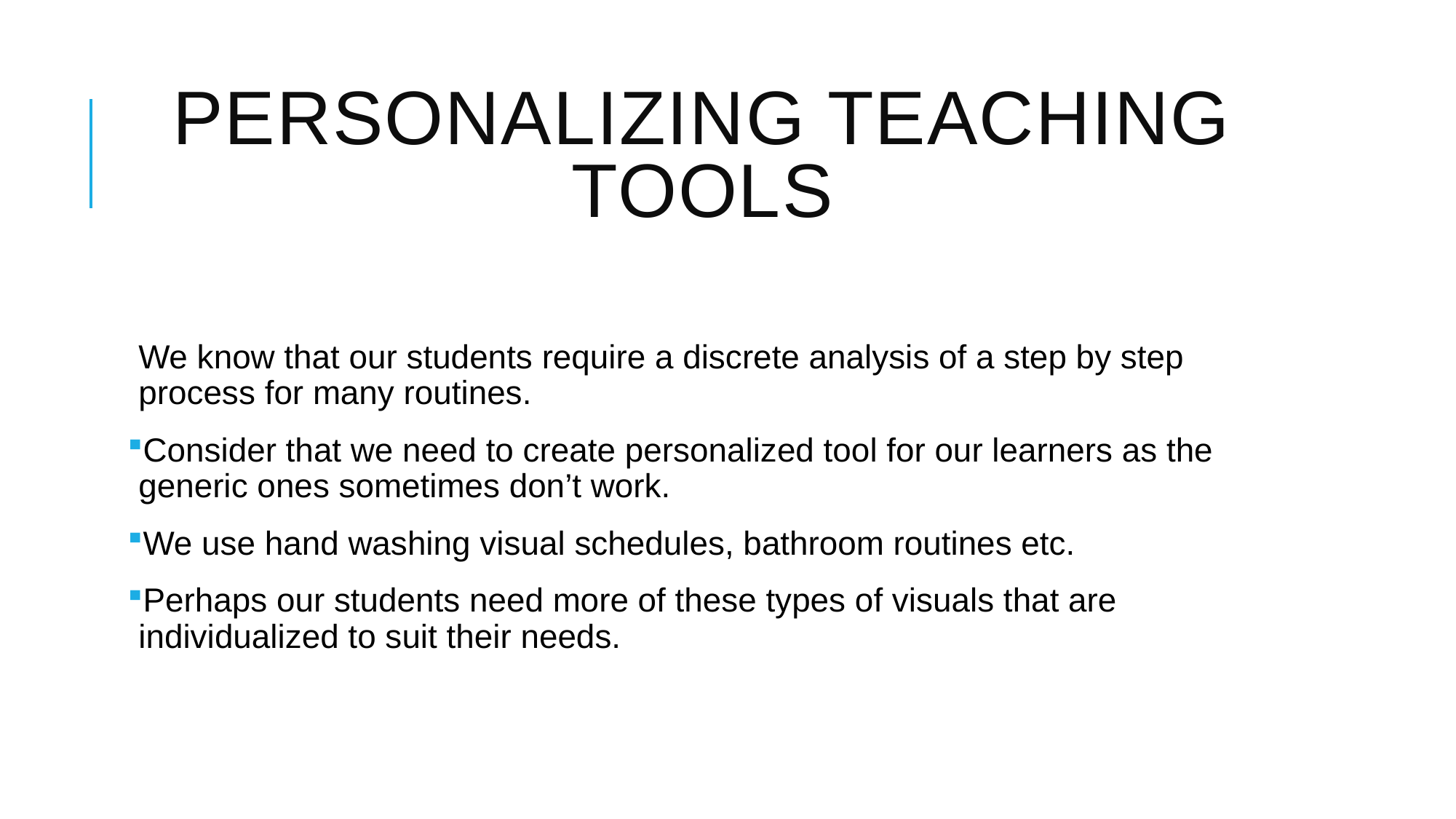

# Personalizing Teaching Tools

We know that our students require a discrete analysis of a step by step process for many routines.
Consider that we need to create personalized tool for our learners as the generic ones sometimes don’t work.
We use hand washing visual schedules, bathroom routines etc.
Perhaps our students need more of these types of visuals that are individualized to suit their needs.